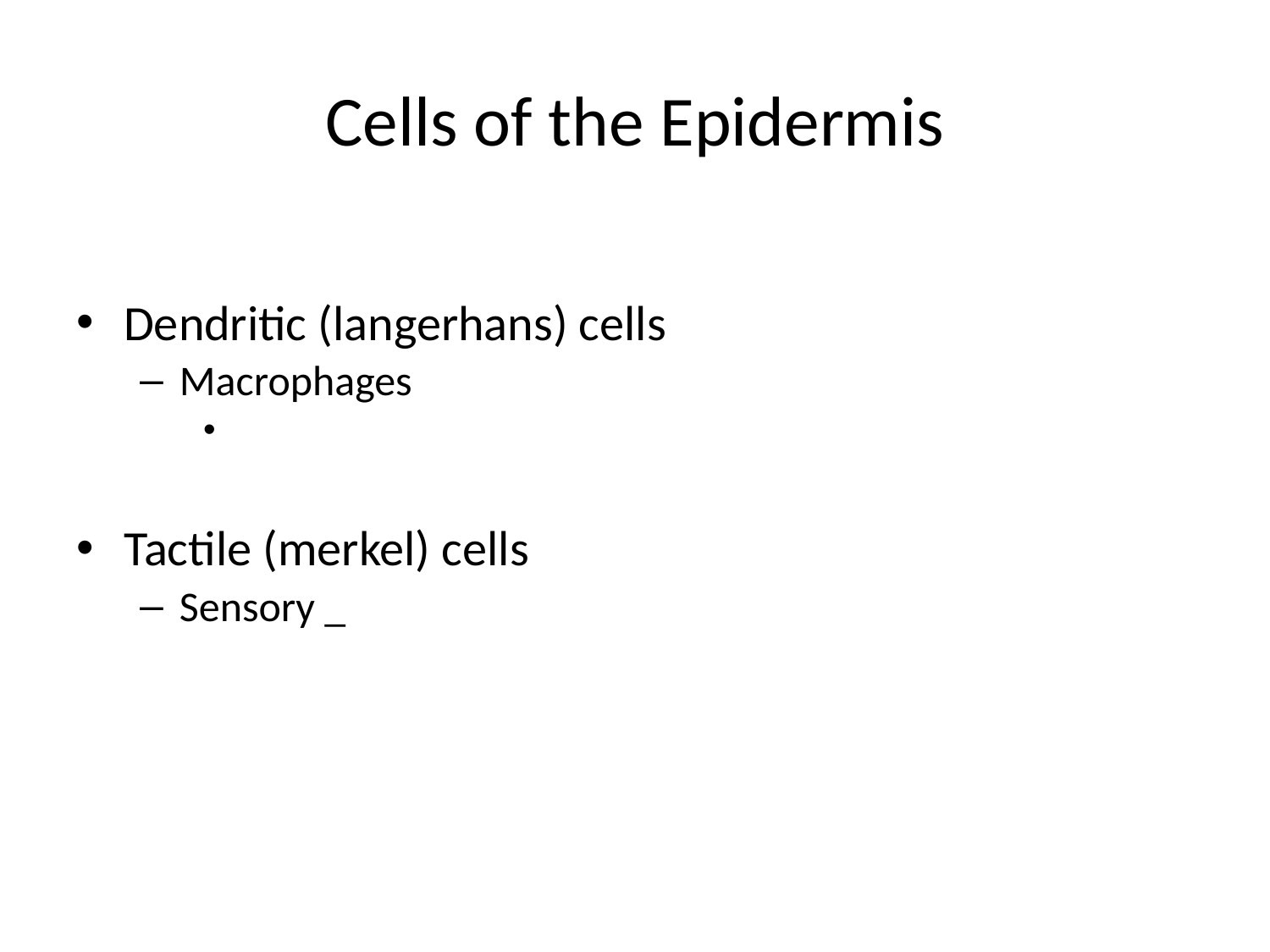

# Cells of the Epidermis

Dendritic (langerhans) cells
Macrophages

Tactile (merkel) cells
Sensory _